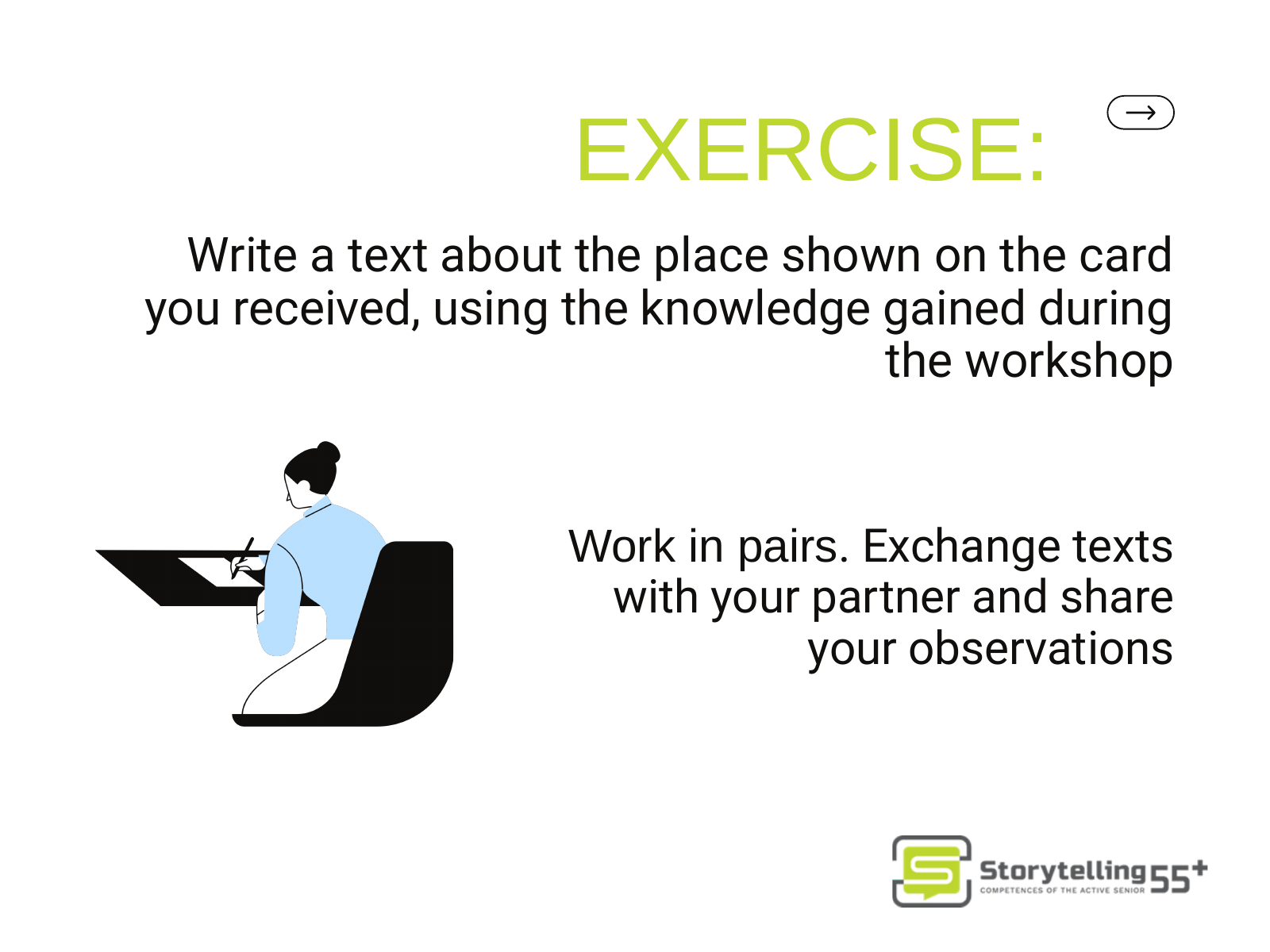

EXERCISE:
Write a text about the place shown on the card you received, using the knowledge gained during the workshop

Work in pairs. Exchange texts with your partner and share your observations